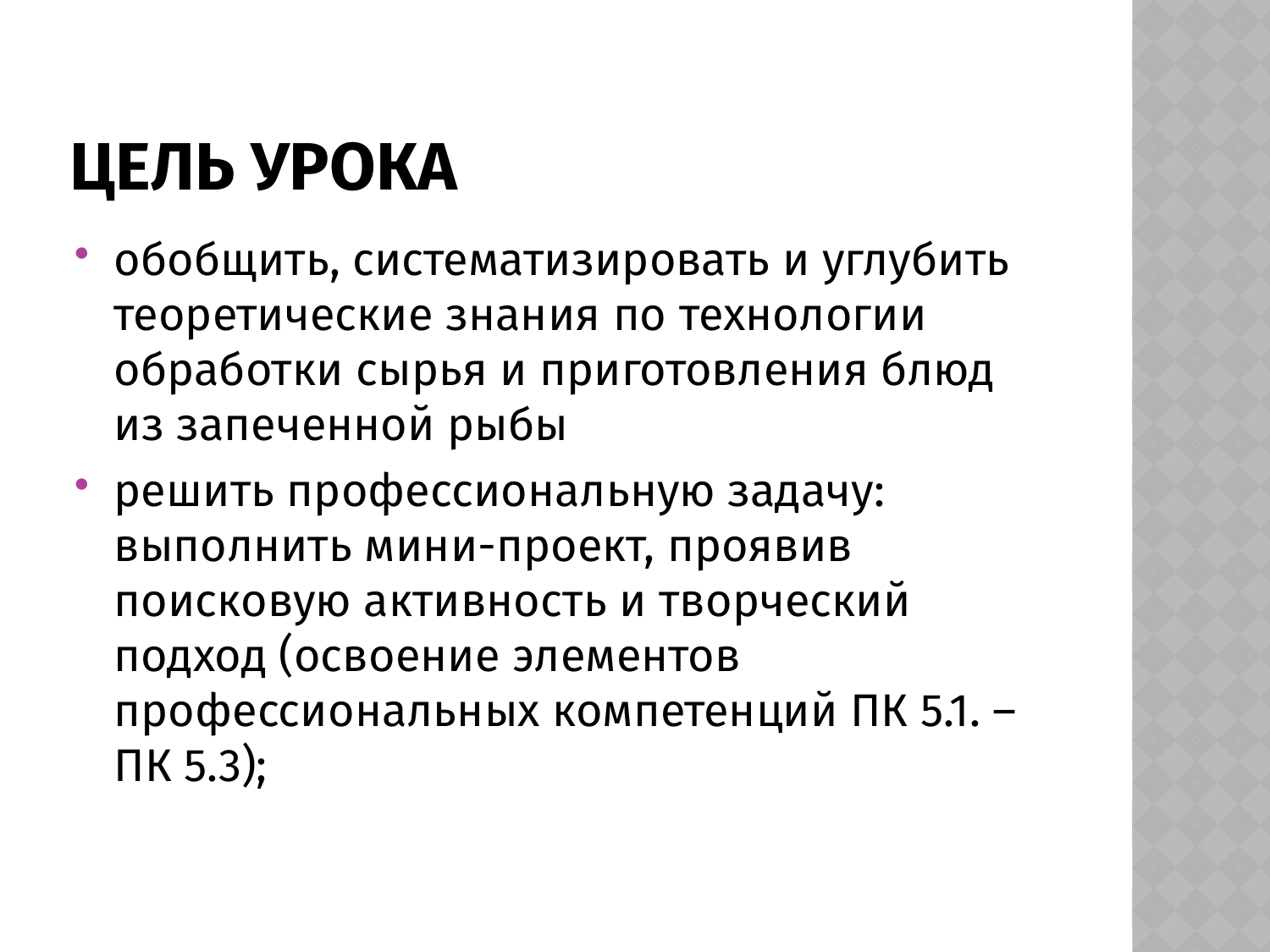

# Цель урока
обобщить, систематизировать и углубить теоретические знания по технологии обработки сырья и приготовления блюд из запеченной рыбы
решить профессиональную задачу: выполнить мини-проект, проявив поисковую активность и творческий подход (освоение элементов профессиональных компетенций ПК 5.1. – ПК 5.3);